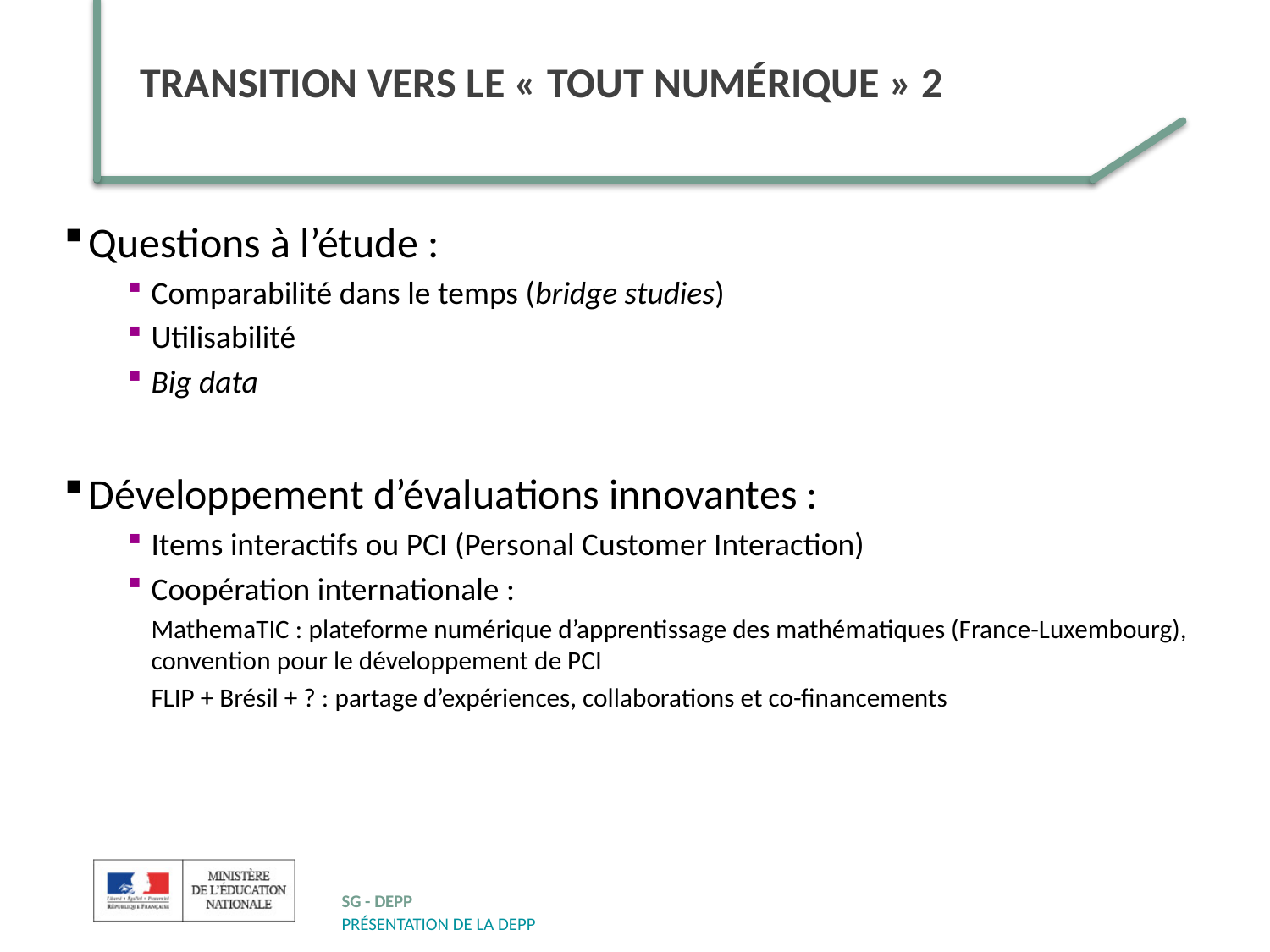

# Transition vers le « tout numérique » 2
Questions à l’étude :
Comparabilité dans le temps (bridge studies)
Utilisabilité
Big data

Développement d’évaluations innovantes :
Items interactifs ou PCI (Personal Customer Interaction)
Coopération internationale :
MathemaTIC : plateforme numérique d’apprentissage des mathématiques (France-Luxembourg), convention pour le développement de PCI
FLIP + Brésil + ? : partage d’expériences, collaborations et co-financements